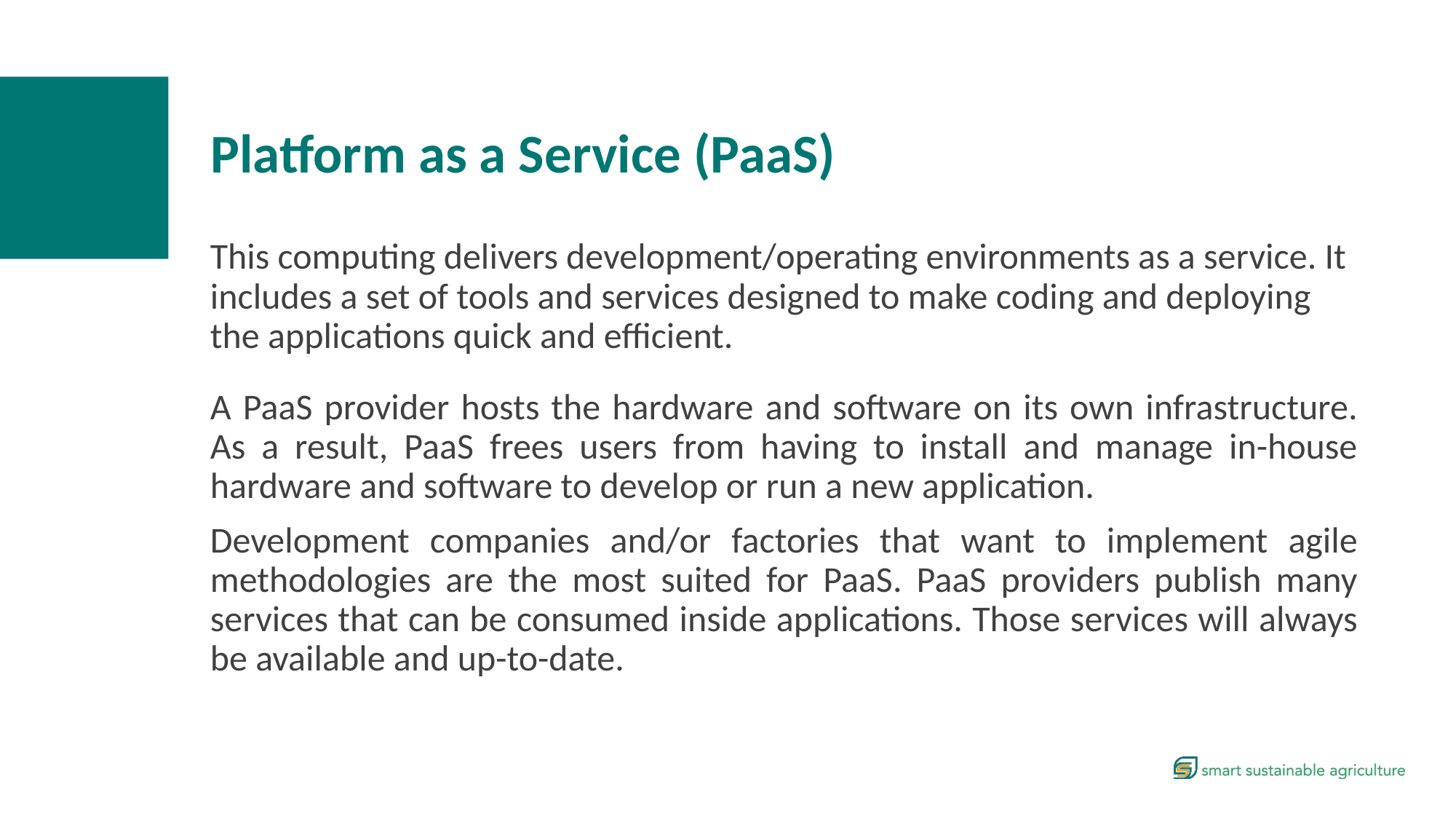

Platform as a Service (PaaS)
This computing delivers development/operating environments as a service. It includes a set of tools and services designed to make coding and deploying the applications quick and efficient.
A PaaS provider hosts the hardware and software on its own infrastructure. As a result, PaaS frees users from having to install and manage in-house hardware and software to develop or run a new application.
Development companies and/or factories that want to implement agile methodologies are the most suited for PaaS. PaaS providers publish many services that can be consumed inside applications. Those services will always be available and up-to-date.